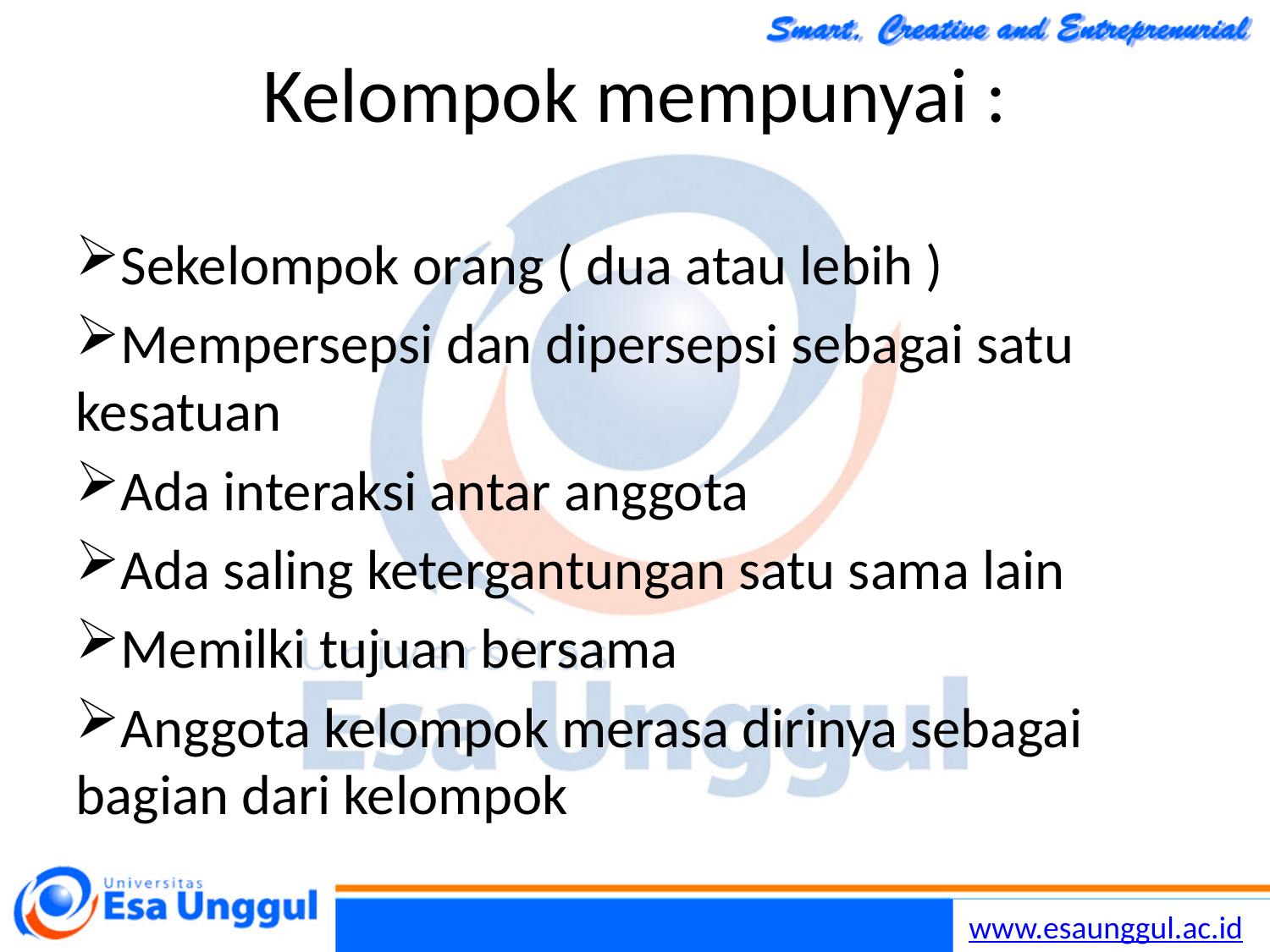

# Kelompok mempunyai :
Sekelompok orang ( dua atau lebih )
Mempersepsi dan dipersepsi sebagai satu kesatuan
Ada interaksi antar anggota
Ada saling ketergantungan satu sama lain
Memilki tujuan bersama
Anggota kelompok merasa dirinya sebagai bagian dari kelompok